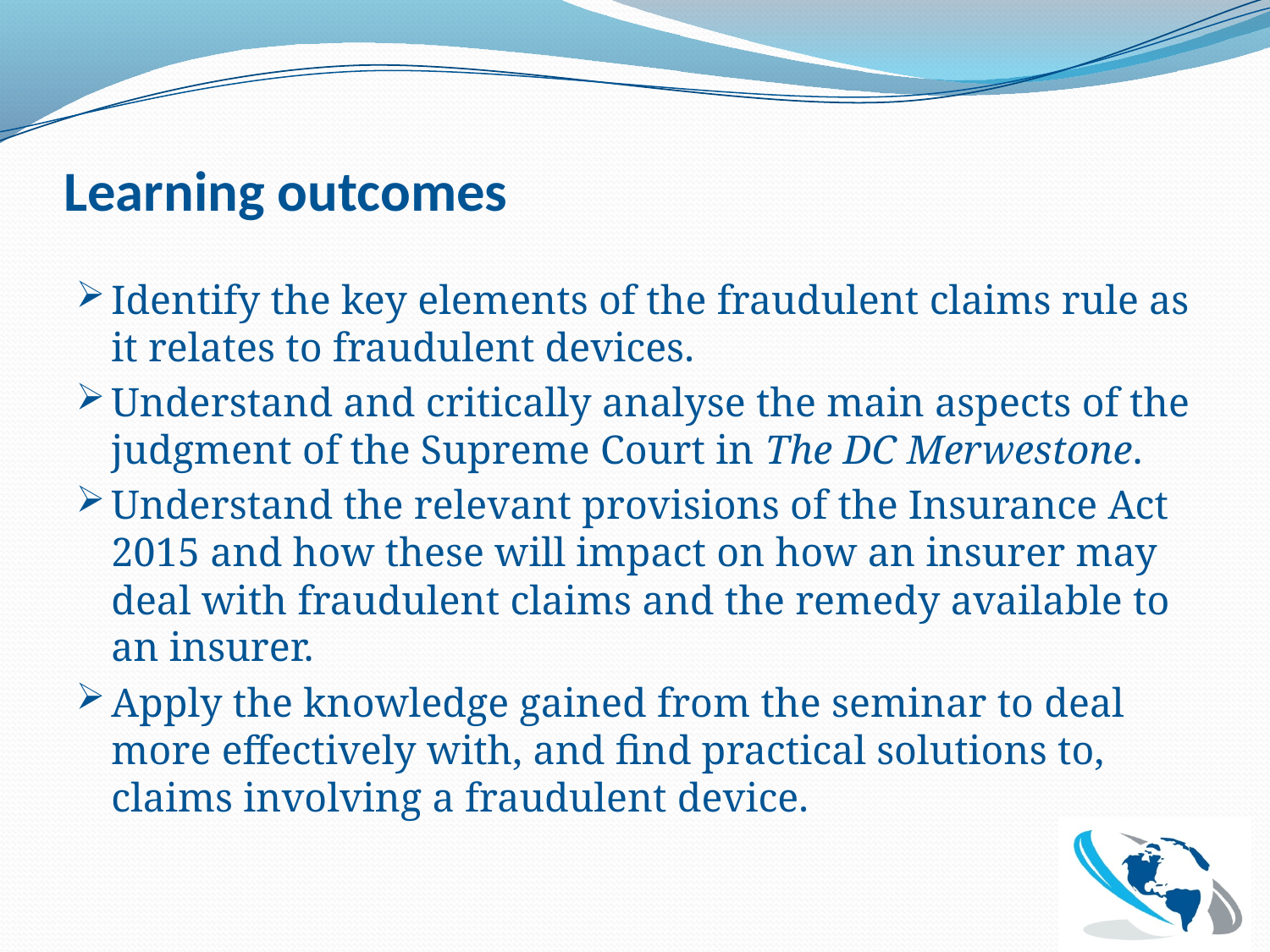

# Learning outcomes
Identify the key elements of the fraudulent claims rule as it relates to fraudulent devices.
Understand and critically analyse the main aspects of the judgment of the Supreme Court in The DC Merwestone.
Understand the relevant provisions of the Insurance Act 2015 and how these will impact on how an insurer may deal with fraudulent claims and the remedy available to an insurer.
Apply the knowledge gained from the seminar to deal more effectively with, and find practical solutions to, claims involving a fraudulent device.